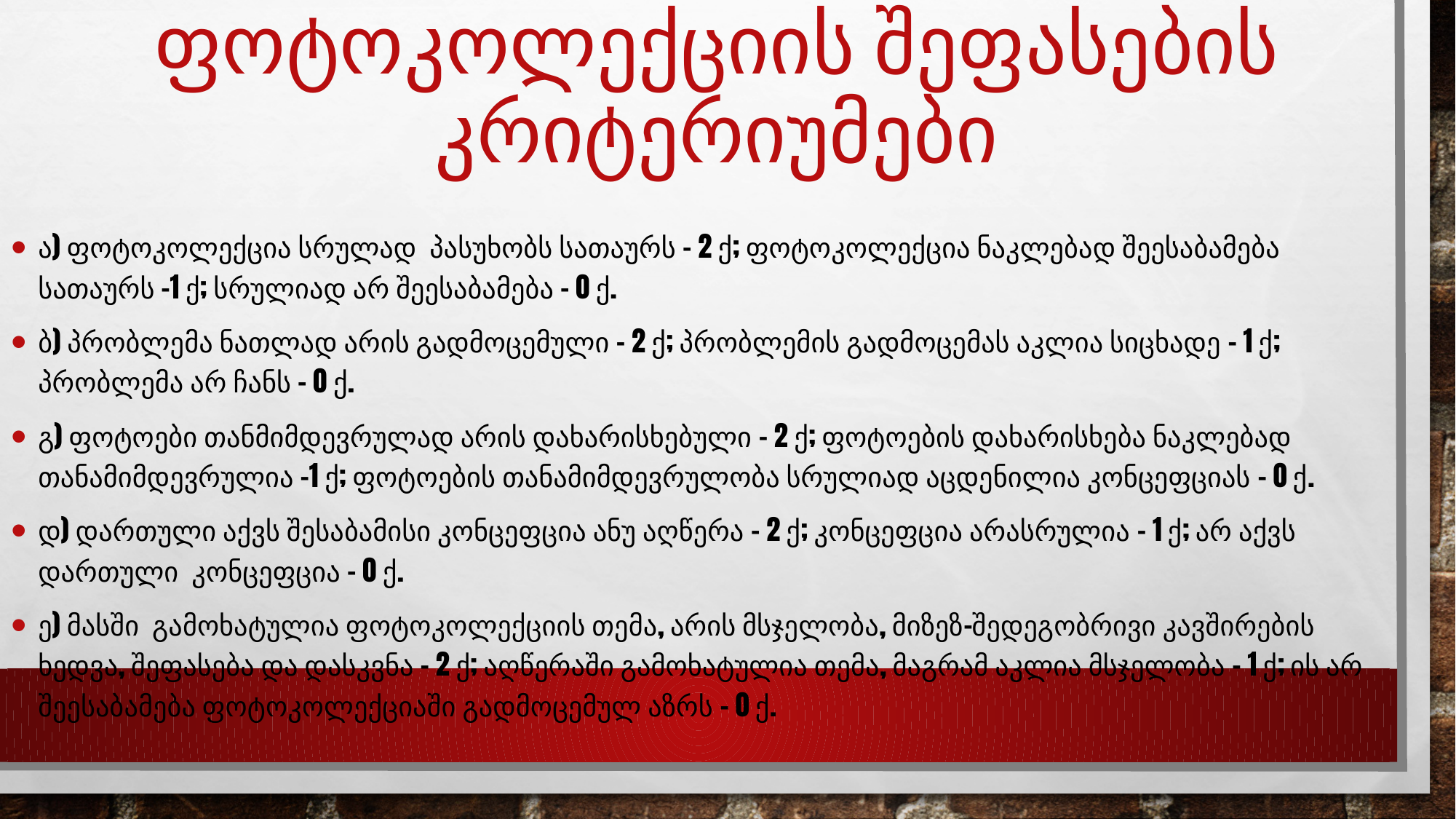

# ფოტოკოლექციის შეფასების კრიტერიუმები
ა) ფოტოკოლექცია სრულად  პასუხობს სათაურს - 2 ქ; ფოტოკოლექცია ნაკლებად შეესაბამება სათაურს -1 ქ; სრულიად არ შეესაბამება - 0 ქ.
ბ) პრობლემა ნათლად არის გადმოცემული - 2 ქ; პრობლემის გადმოცემას აკლია სიცხადე - 1 ქ; პრობლემა არ ჩანს - 0 ქ.
გ) ფოტოები თანმიმდევრულად არის დახარისხებული - 2 ქ; ფოტოების დახარისხება ნაკლებად თანამიმდევრულია -1 ქ; ფოტოების თანამიმდევრულობა სრულიად აცდენილია კონცეფციას - 0 ქ.
დ) დართული აქვს შესაბამისი კონცეფცია ანუ აღწერა - 2 ქ; კონცეფცია არასრულია - 1 ქ; არ აქვს დართული  კონცეფცია - 0 ქ.
ე) მასში  გამოხატულია ფოტოკოლექციის თემა, არის მსჯელობა, მიზეზ-შედეგობრივი კავშირების ხედვა, შეფასება და დასკვნა - 2 ქ; აღწერაში გამოხატულია თემა, მაგრამ აკლია მსჯელობა - 1 ქ; ის არ შეესაბამება ფოტოკოლექციაში გადმოცემულ აზრს - 0 ქ.